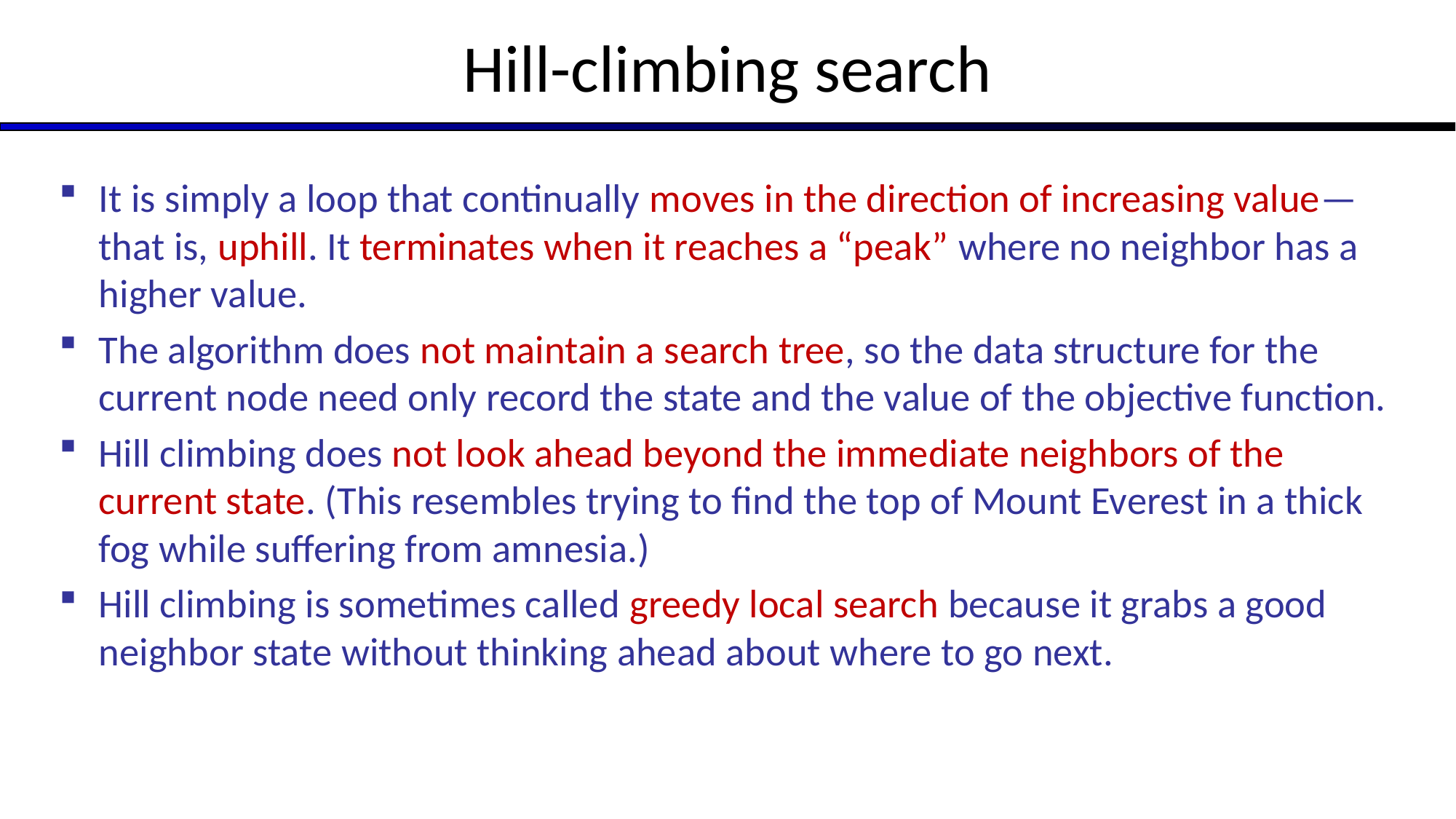

# Hill-climbing search
It is simply a loop that continually moves in the direction of increasing value—that is, uphill. It terminates when it reaches a “peak” where no neighbor has a higher value.
The algorithm does not maintain a search tree, so the data structure for the current node need only record the state and the value of the objective function.
Hill climbing does not look ahead beyond the immediate neighbors of the current state. (This resembles trying to find the top of Mount Everest in a thick fog while suffering from amnesia.)
Hill climbing is sometimes called greedy local search because it grabs a good neighbor state without thinking ahead about where to go next.